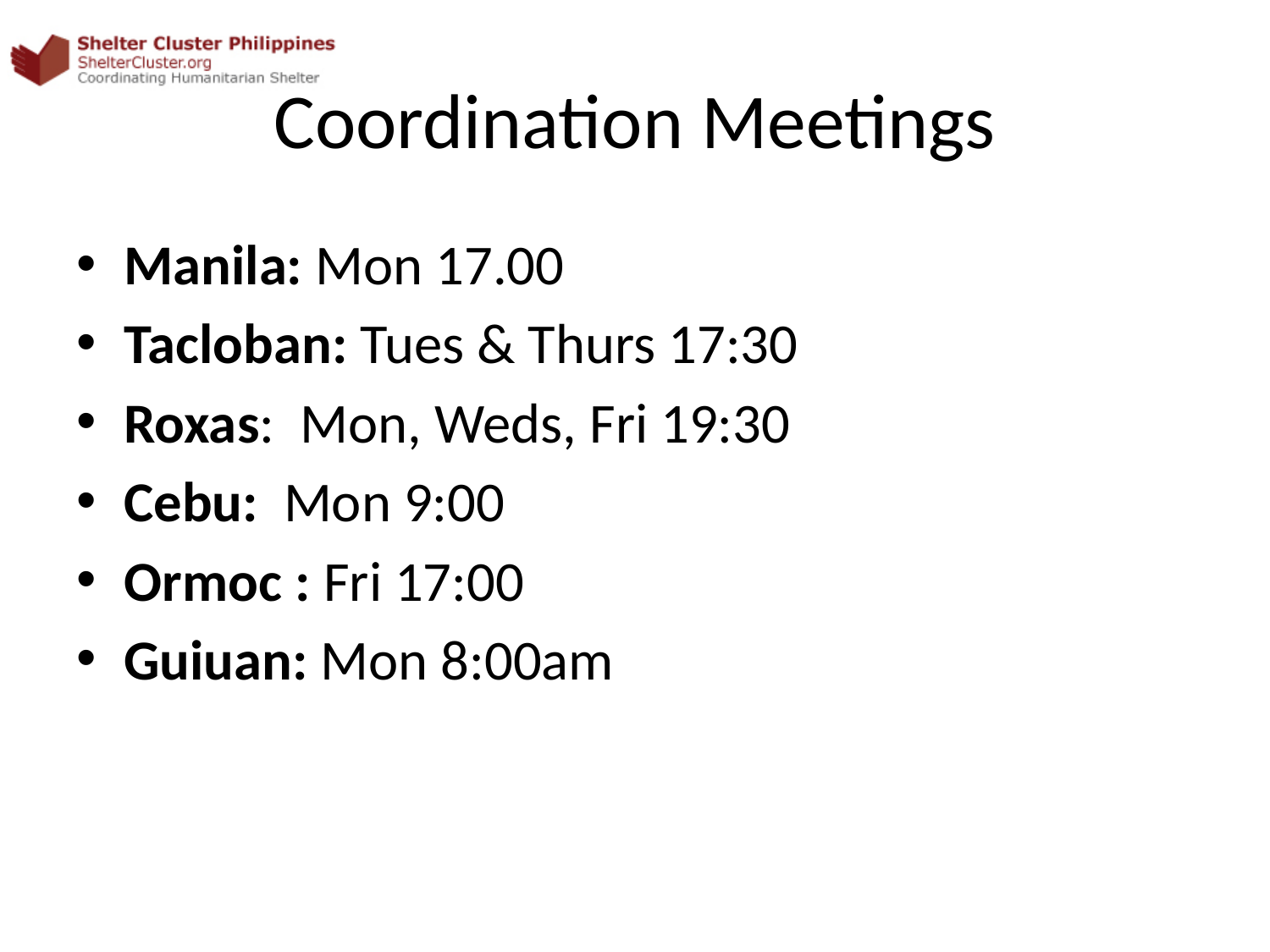

# Coordination Meetings
Manila: Mon 17.00
Tacloban: Tues & Thurs 17:30
Roxas:  Mon, Weds, Fri 19:30
Cebu:  Mon 9:00
Ormoc : Fri 17:00
Guiuan: Mon 8:00am